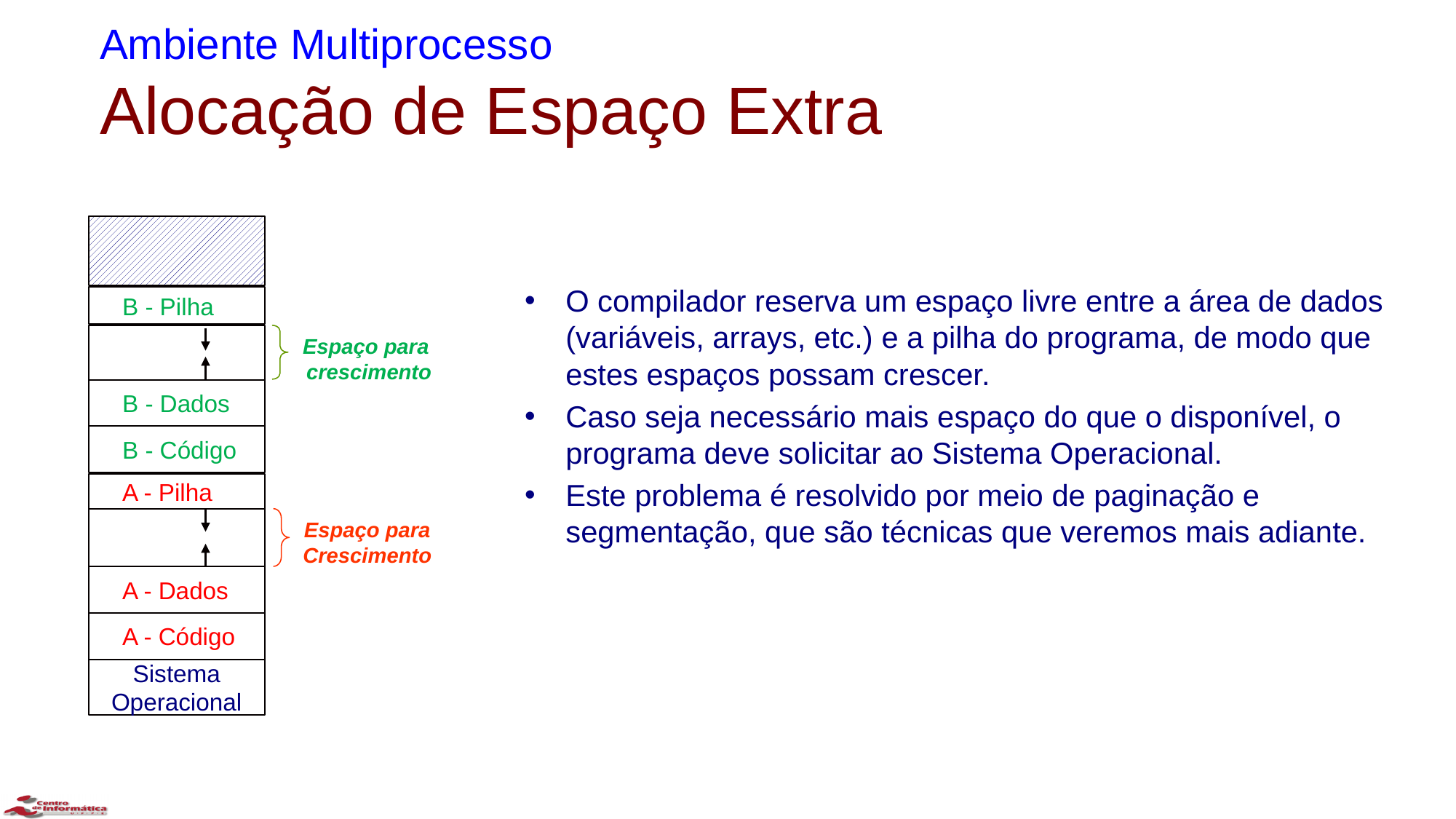

# Ambiente Multiprocesso Alocação de Espaço Extra

O compilador reserva um espaço livre entre a área de dados (variáveis, arrays, etc.) e a pilha do programa, de modo que estes espaços possam crescer.
Caso seja necessário mais espaço do que o disponível, o programa deve solicitar ao Sistema Operacional.
Este problema é resolvido por meio de paginação e segmentação, que são técnicas que veremos mais adiante.
     B - Pilha

Espaço para
crescimento
     B - Dados
     B - Código
     A - Pilha

Espaço para
Crescimento
     A - Dados
     A - Código
Sistema Operacional